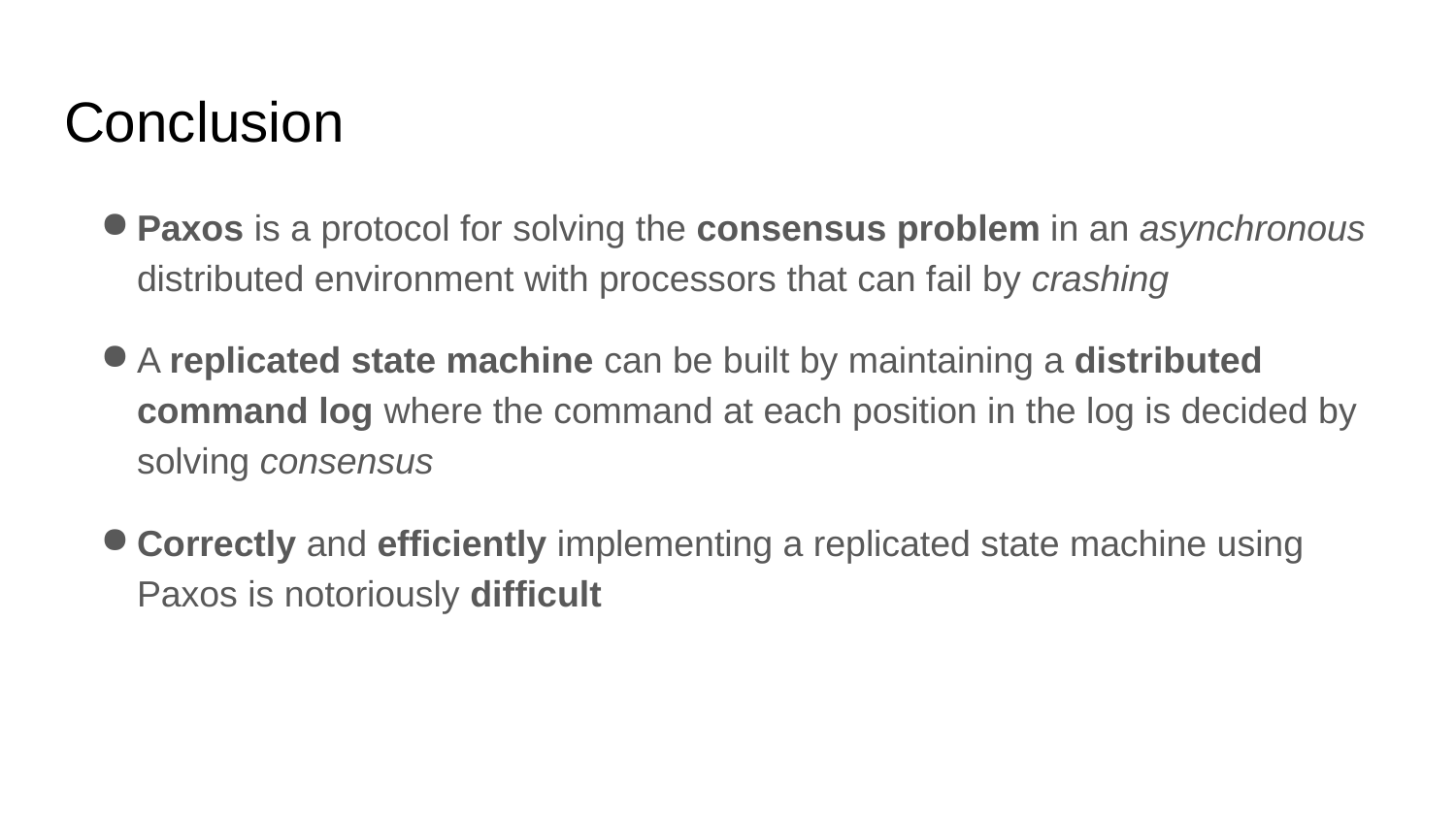

# Conclusion
Paxos is a protocol for solving the consensus problem in an asynchronous distributed environment with processors that can fail by crashing
A replicated state machine can be built by maintaining a distributed command log where the command at each position in the log is decided by solving consensus
Correctly and efficiently implementing a replicated state machine using Paxos is notoriously difficult